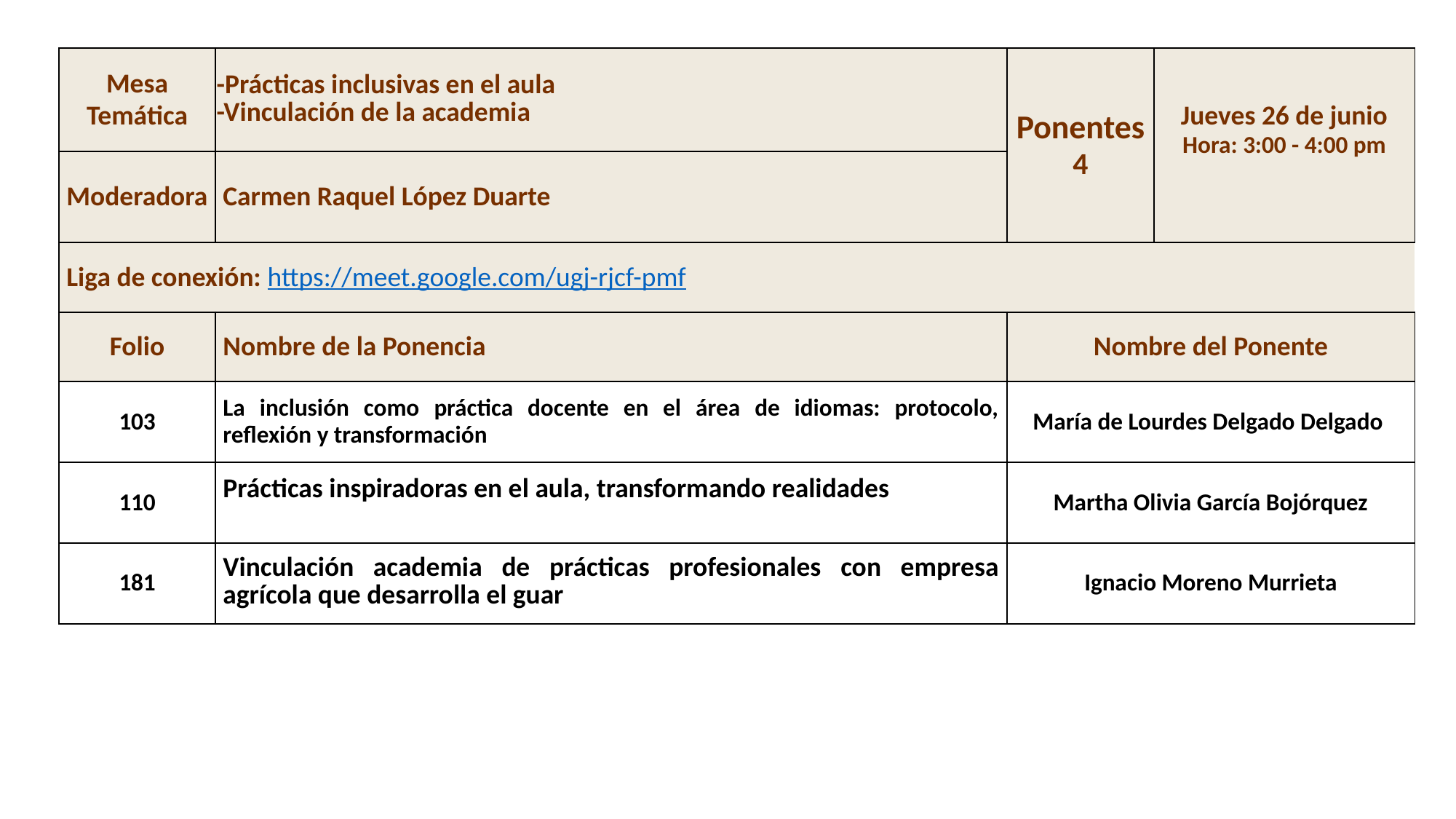

| Mesa Temática | -Prácticas inclusivas en el aula -Vinculación de la academia | Ponentes 4 | Jueves 26 de junio Hora: 3:00 - 4:00 pm |
| --- | --- | --- | --- |
| Moderadora | Carmen Raquel López Duarte |  |  |
| Liga de conexión: https://meet.google.com/ugj-rjcf-pmf | Nombre de la Ponencia | Nombre del Ponente |  |
| Folio | Nombre de la Ponencia | Nombre del Ponente |  |
| 103 | La inclusión como práctica docente en el área de idiomas: protocolo, reflexión y transformación | María de Lourdes Delgado Delgado |  |
| 110 | Prácticas inspiradoras en el aula, transformando realidades | Martha Olivia García Bojórquez |  |
| 181 | Vinculación academia de prácticas profesionales con empresa agrícola que desarrolla el guar | Ignacio Moreno Murrieta |  |